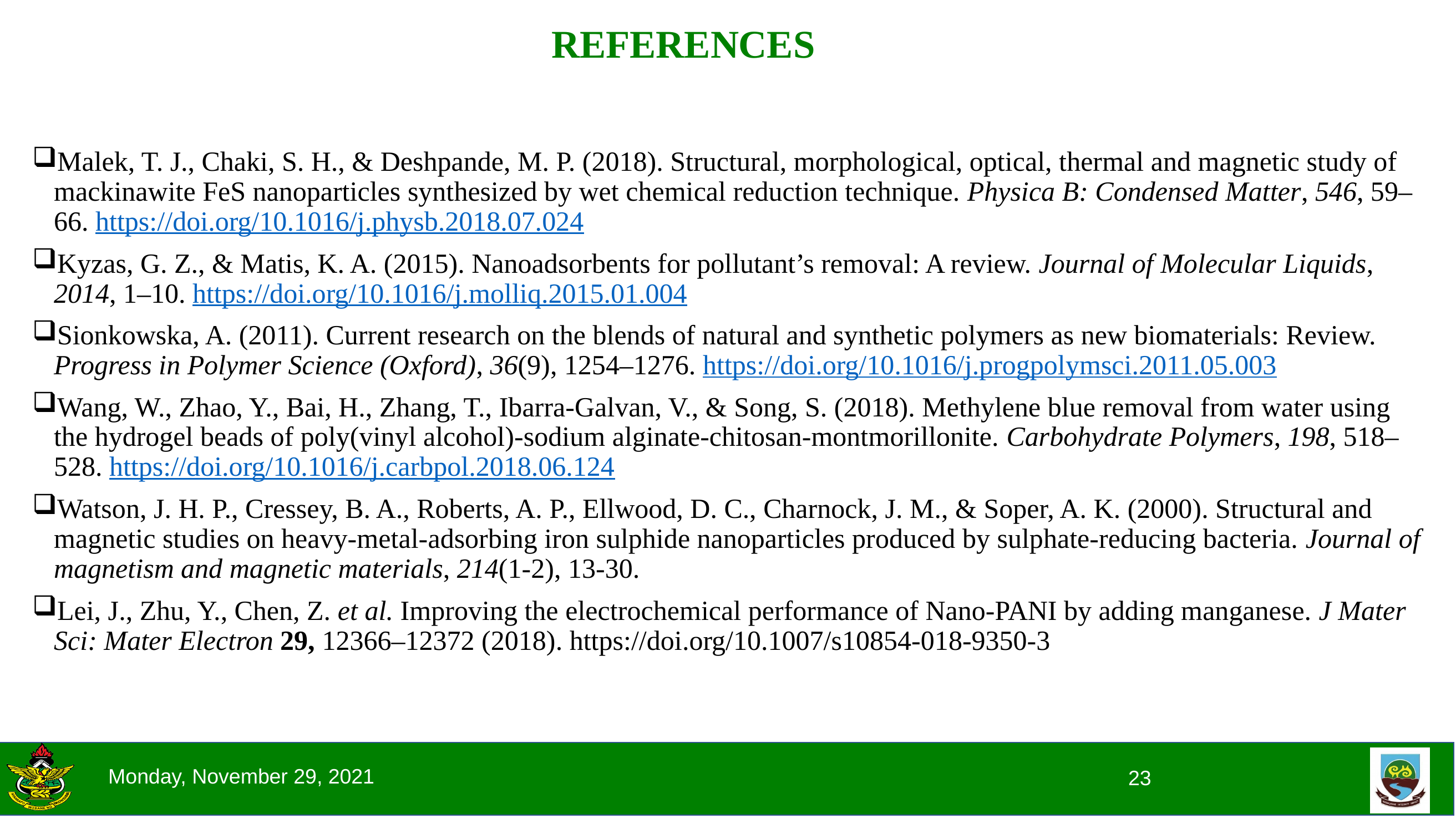

# REFERENCES

Malek, T. J., Chaki, S. H., & Deshpande, M. P. (2018). Structural, morphological, optical, thermal and magnetic study of mackinawite FeS nanoparticles synthesized by wet chemical reduction technique. Physica B: Condensed Matter, 546, 59–66. https://doi.org/10.1016/j.physb.2018.07.024
Kyzas, G. Z., & Matis, K. A. (2015). Nanoadsorbents for pollutant’s removal: A review. Journal of Molecular Liquids, 2014, 1–10. https://doi.org/10.1016/j.molliq.2015.01.004
Sionkowska, A. (2011). Current research on the blends of natural and synthetic polymers as new biomaterials: Review. Progress in Polymer Science (Oxford), 36(9), 1254–1276. https://doi.org/10.1016/j.progpolymsci.2011.05.003
Wang, W., Zhao, Y., Bai, H., Zhang, T., Ibarra-Galvan, V., & Song, S. (2018). Methylene blue removal from water using the hydrogel beads of poly(vinyl alcohol)-sodium alginate-chitosan-montmorillonite. Carbohydrate Polymers, 198, 518–528. https://doi.org/10.1016/j.carbpol.2018.06.124
Watson, J. H. P., Cressey, B. A., Roberts, A. P., Ellwood, D. C., Charnock, J. M., & Soper, A. K. (2000). Structural and magnetic studies on heavy-metal-adsorbing iron sulphide nanoparticles produced by sulphate-reducing bacteria. Journal of magnetism and magnetic materials, 214(1-2), 13-30.
Lei, J., Zhu, Y., Chen, Z. et al. Improving the electrochemical performance of Nano-PANI by adding manganese. J Mater Sci: Mater Electron 29, 12366–12372 (2018). https://doi.org/10.1007/s10854-018-9350-3